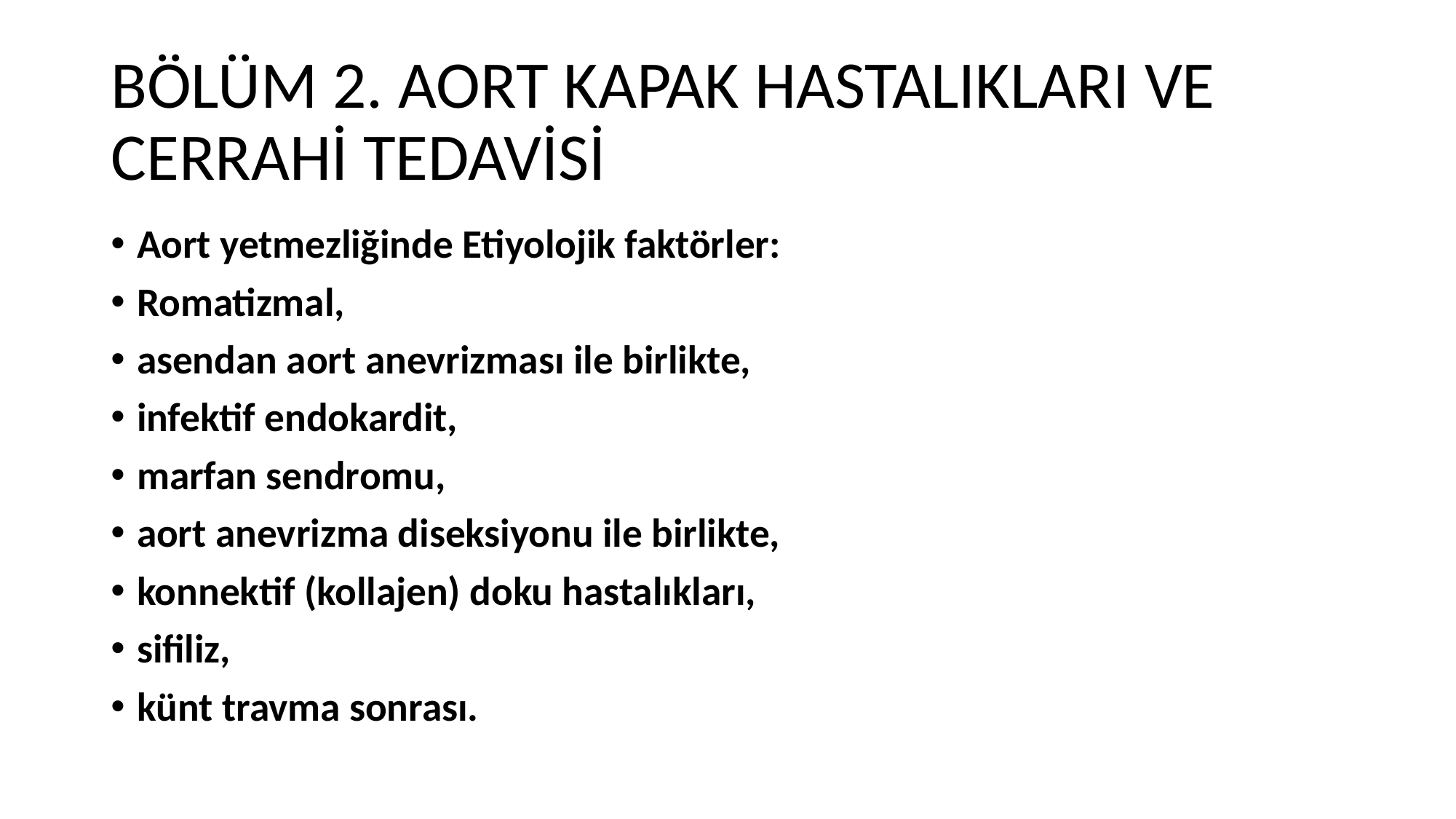

# BÖLÜM 2. AORT KAPAK HASTALIKLARI VE CERRAHİ TEDAVİSİ
Aort yetmezliğinde Etiyolojik faktörler:
Romatizmal,
asendan aort anevrizması ile birlikte,
infektif endokardit,
marfan sendromu,
aort anevrizma diseksiyonu ile birlikte,
konnektif (kollajen) doku hastalıkları,
sifiliz,
künt travma sonrası.